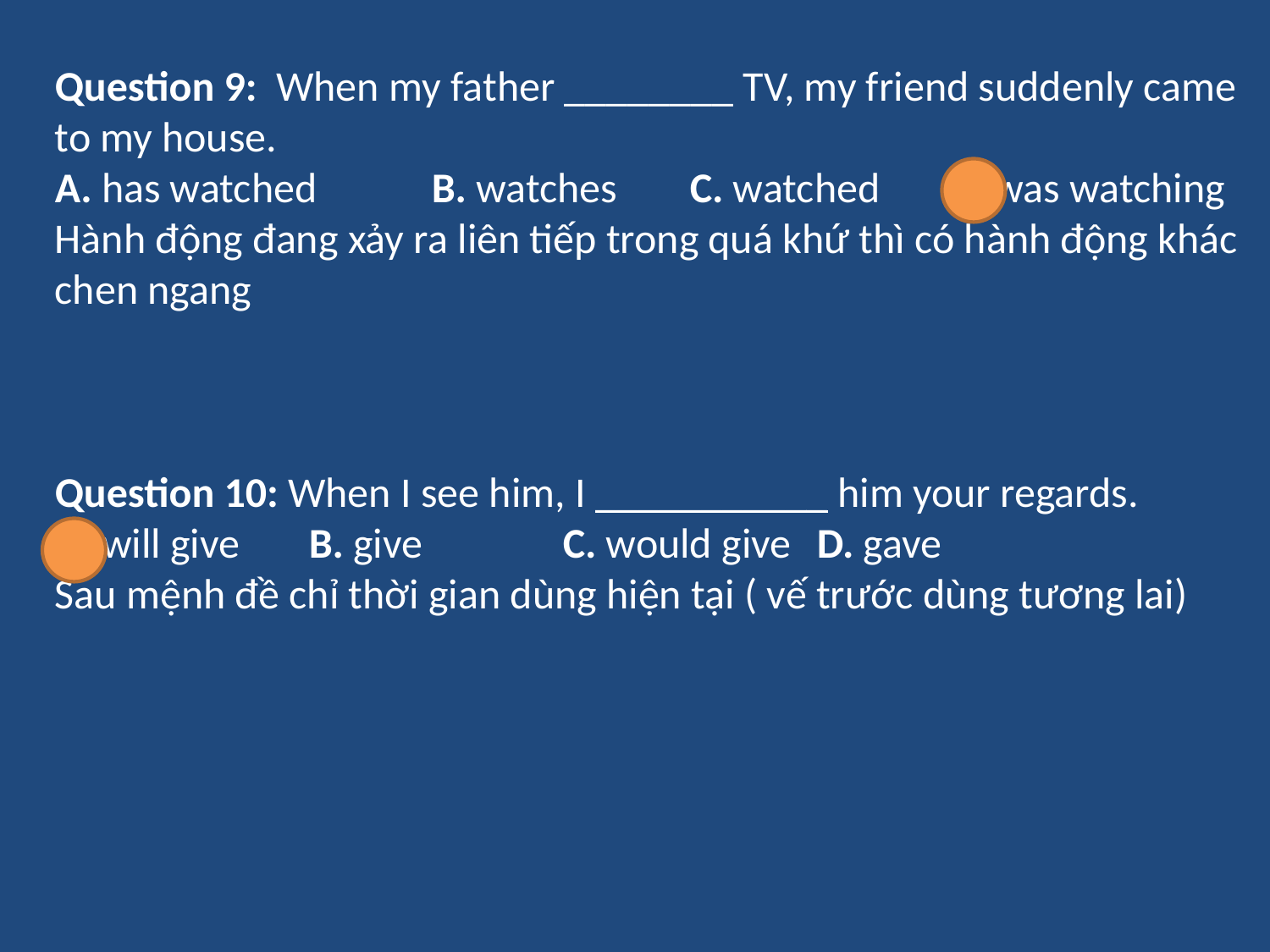

Question 9:  When my father ________ TV, my friend suddenly came to my house.
A. has watched            B. watches	C. watched       D. was watching
Hành động đang xảy ra liên tiếp trong quá khứ thì có hành động khác chen ngang

Question 10: When I see him, I ___________ him your regards.
A. will give      	B. give        	C. would give 	D. gave
Sau mệnh đề chỉ thời gian dùng hiện tại ( vế trước dùng tương lai)